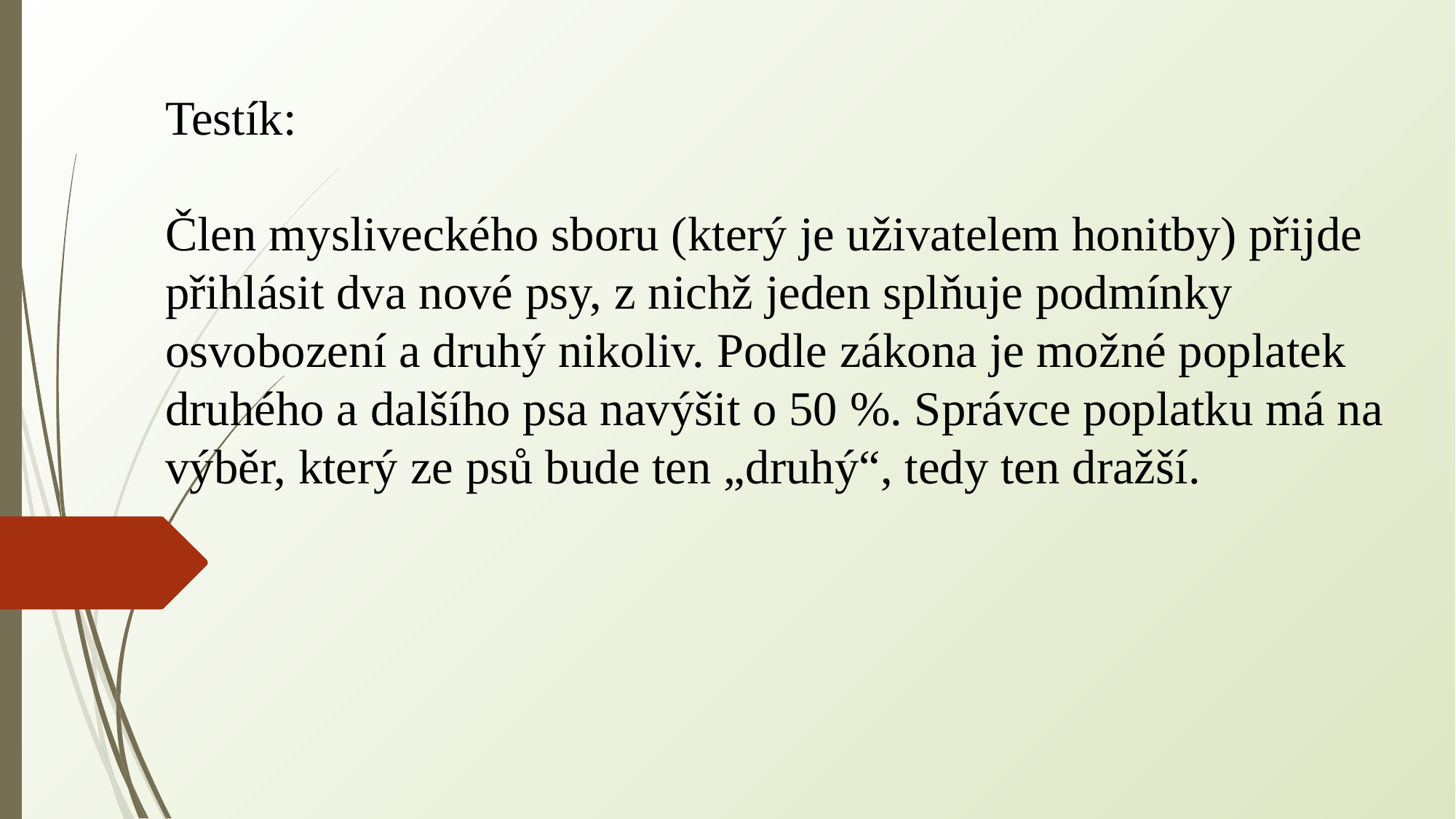

Testík:

Člen mysliveckého sboru (který je uživatelem honitby) přijde přihlásit dva nové psy, z nichž jeden splňuje podmínky osvobození a druhý nikoliv. Podle zákona je možné poplatek druhého a dalšího psa navýšit o 50 %. Správce poplatku má na výběr, který ze psů bude ten „druhý“, tedy ten dražší.